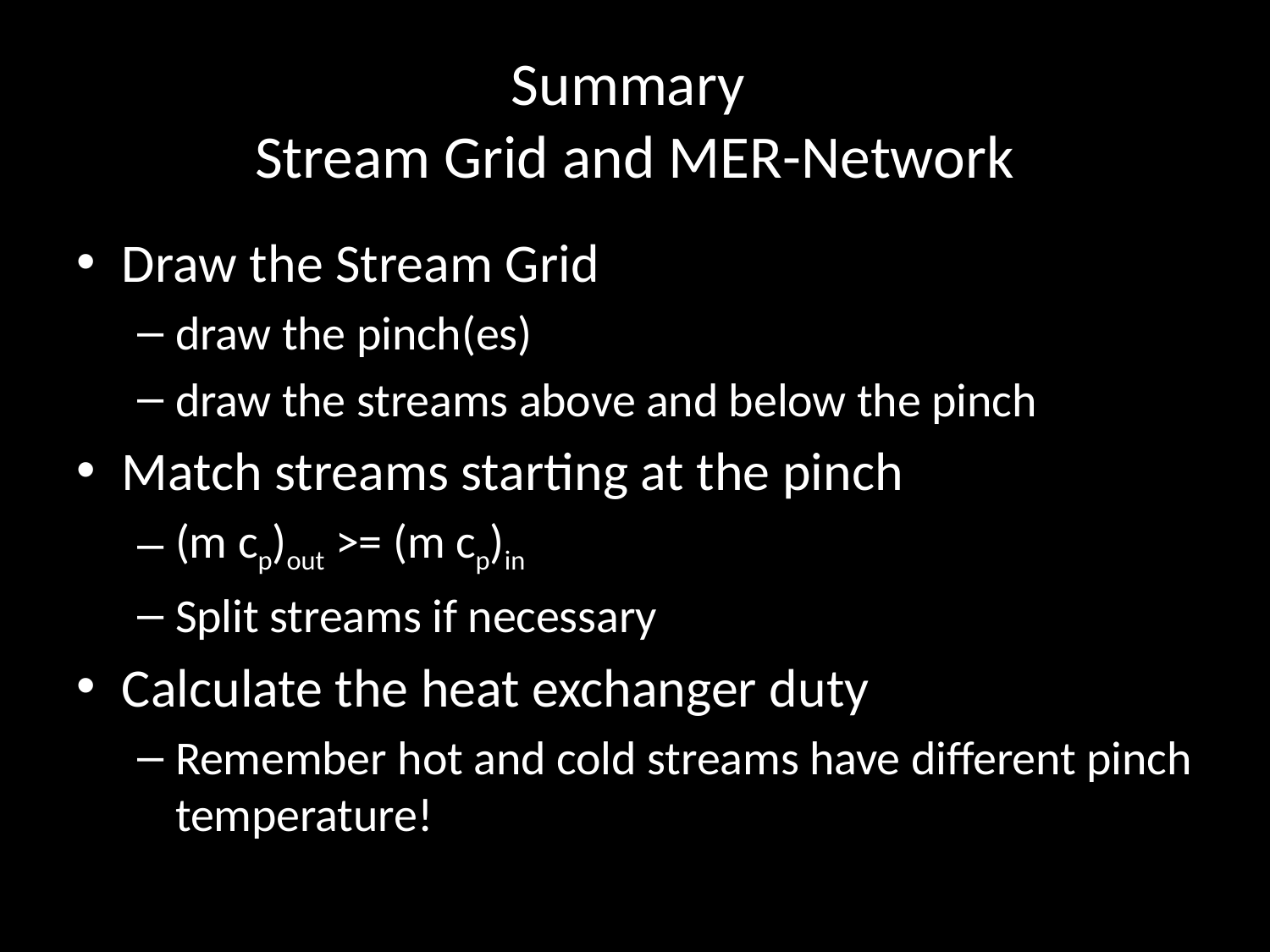

# Summary Stream Grid and MER-Network
Draw the Stream Grid
draw the pinch(es)
draw the streams above and below the pinch
Match streams starting at the pinch
(m cp)out >= (m cp)in
Split streams if necessary
Calculate the heat exchanger duty
Remember hot and cold streams have different pinch temperature!